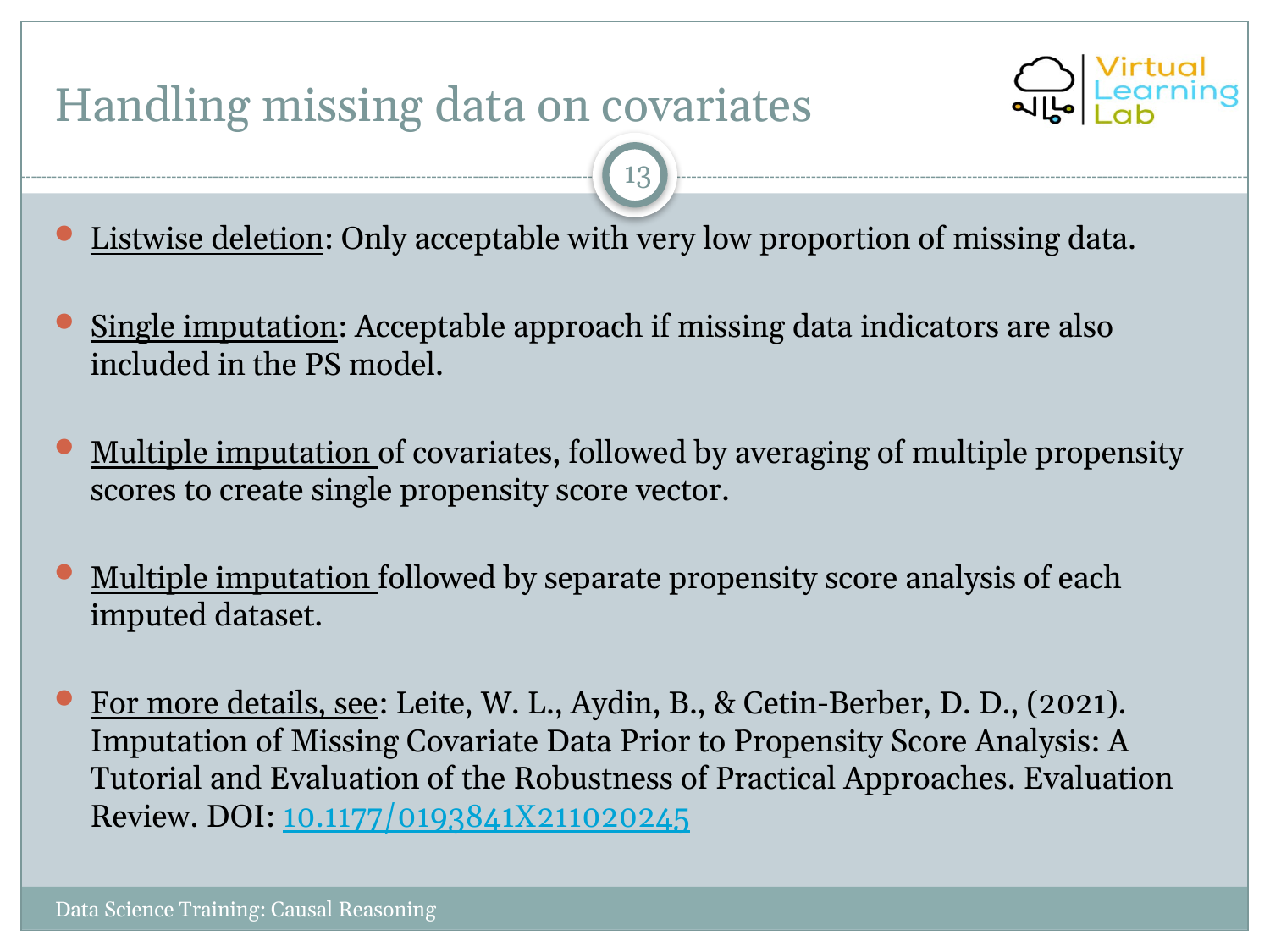

# Handling missing data on covariates
13
Listwise deletion: Only acceptable with very low proportion of missing data.

Single imputation: Acceptable approach if missing data indicators are also included in the PS model.

Multiple imputation of covariates, followed by averaging of multiple propensity scores to create single propensity score vector.

Multiple imputation followed by separate propensity score analysis of each imputed dataset.

For more details, see: Leite, W. L., Aydin, B., & Cetin-Berber, D. D., (2021). Imputation of Missing Covariate Data Prior to Propensity Score Analysis: A Tutorial and Evaluation of the Robustness of Practical Approaches. Evaluation Review. DOI: 10.1177/0193841X211020245

Data Science Training: Causal Reasoning